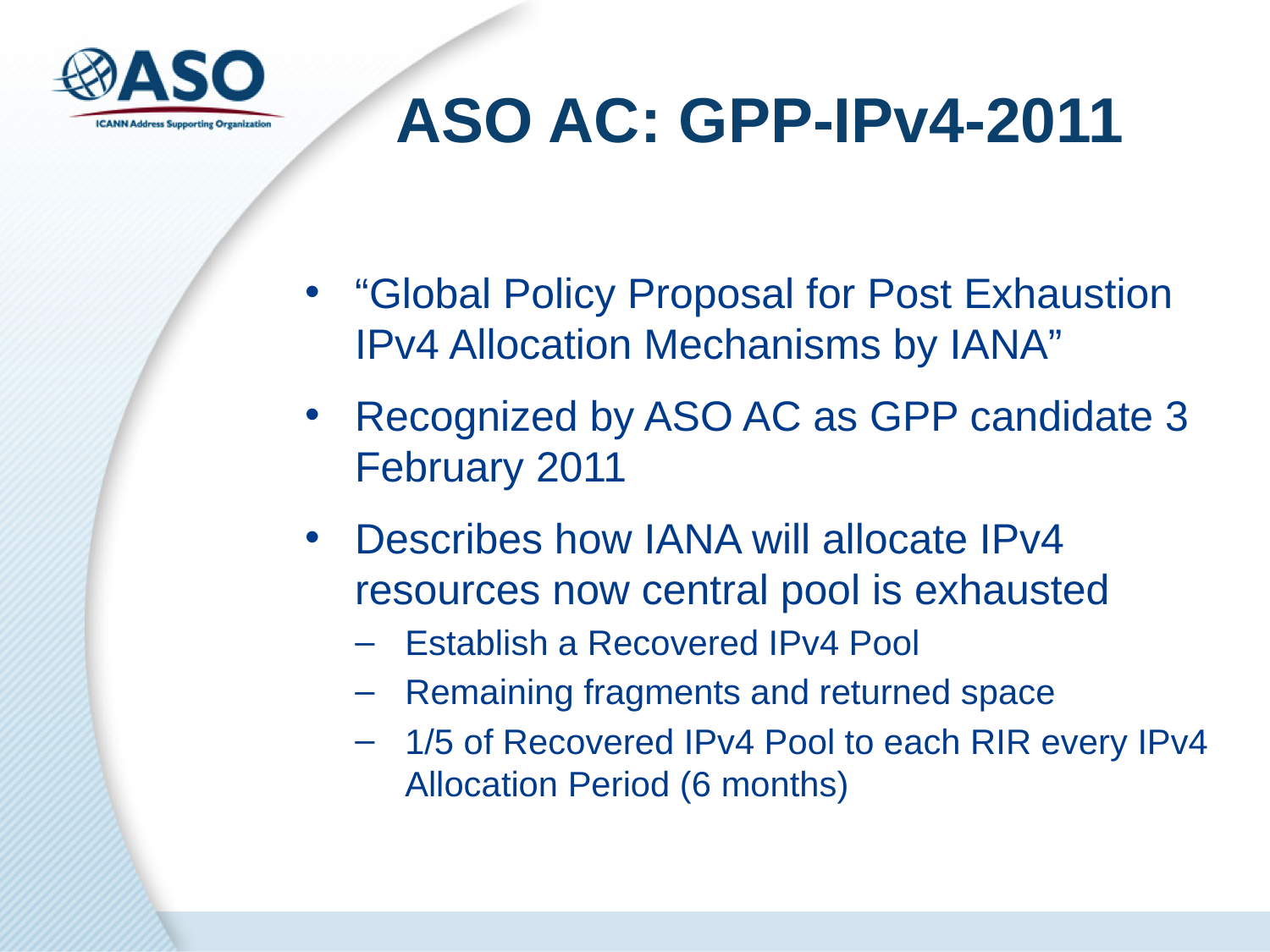

# ASO AC: GPP-IPv4-2011
“Global Policy Proposal for Post Exhaustion IPv4 Allocation Mechanisms by IANA”
Recognized by ASO AC as GPP candidate 3 February 2011
Describes how IANA will allocate IPv4 resources now central pool is exhausted
Establish a Recovered IPv4 Pool
Remaining fragments and returned space
1/5 of Recovered IPv4 Pool to each RIR every IPv4 Allocation Period (6 months)